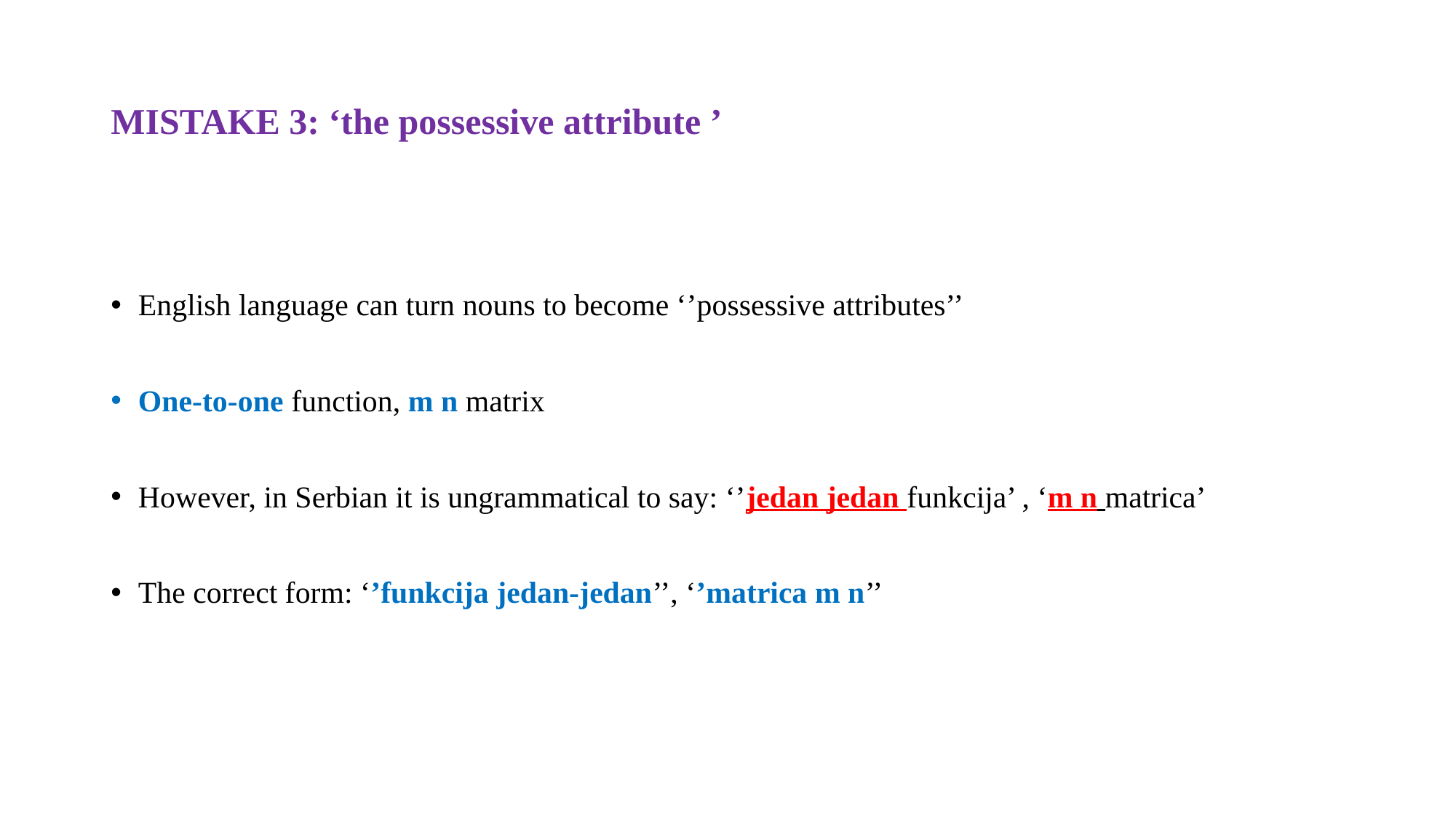

# MISTAKE 3: ‘the possessive attribute ’

English language can turn nouns to become ‘’possessive attributes’’

One-to-one function, m n matrix

However, in Serbian it is ungrammatical to say: ‘’jedan jedan funkcija’ , ‘m n matrica’

The correct form: ‘’funkcija jedan-jedan’’, ‘’matrica m n’’